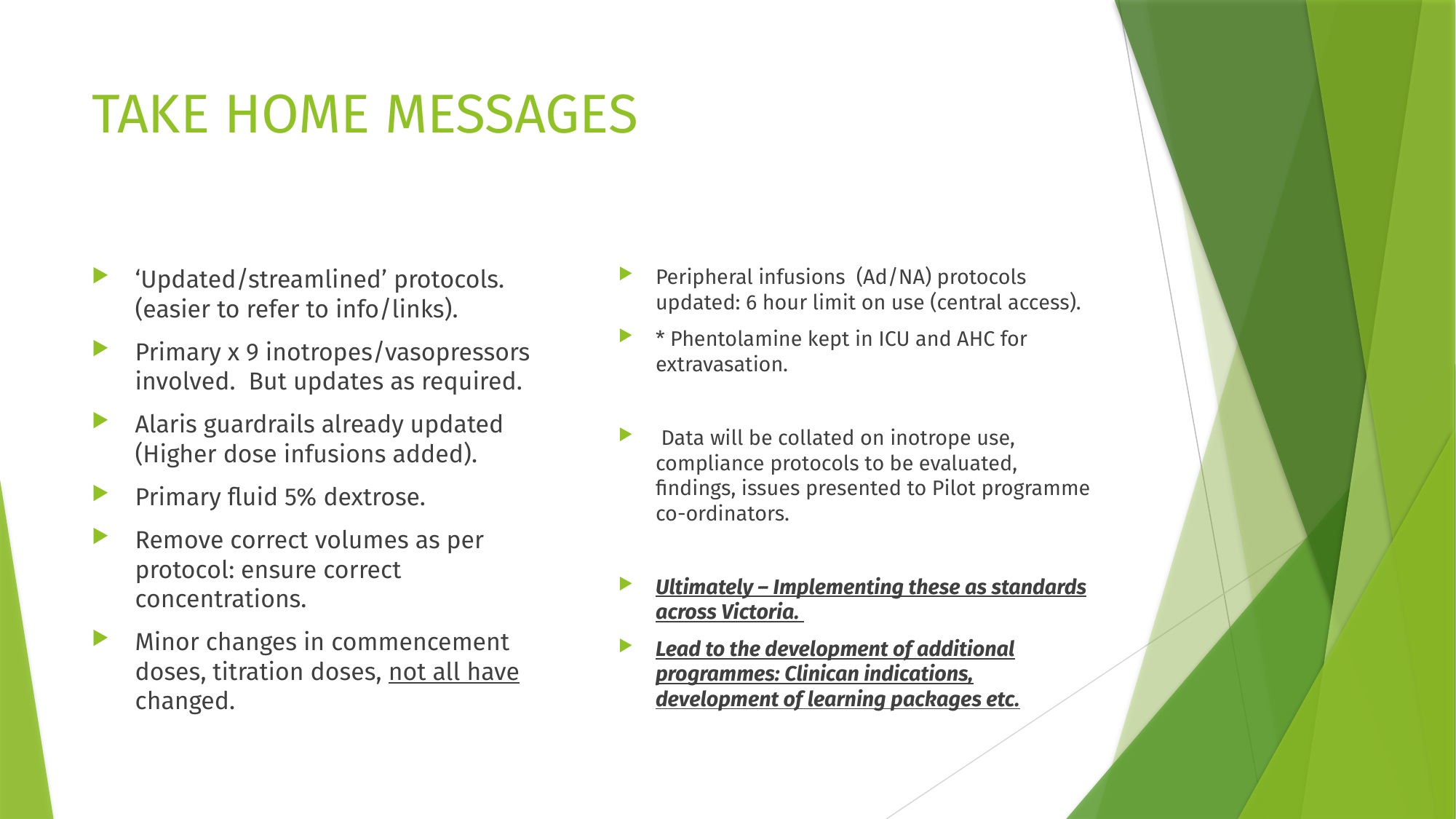

# TAKE HOME MESSAGES
‘Updated/streamlined’ protocols.
(easier to refer to info/links).
Primary x 9 inotropes/vasopressors involved.  But updates as required.
Alaris guardrails already updated
(Higher dose infusions added).
Primary fluid 5% dextrose.
Remove correct volumes as per protocol: ensure correct concentrations.
Minor changes in commencement doses, titration doses, not all have changed.
Peripheral infusions  (Ad/NA) protocols updated: 6 hour limit on use (central access).
* Phentolamine kept in ICU and AHC for extravasation.

 Data will be collated on inotrope use, compliance protocols to be evaluated, findings, issues presented to Pilot programme co-ordinators.

Ultimately – Implementing these as standards across Victoria.
Lead to the development of additional programmes: Clinican indications, development of learning packages etc.